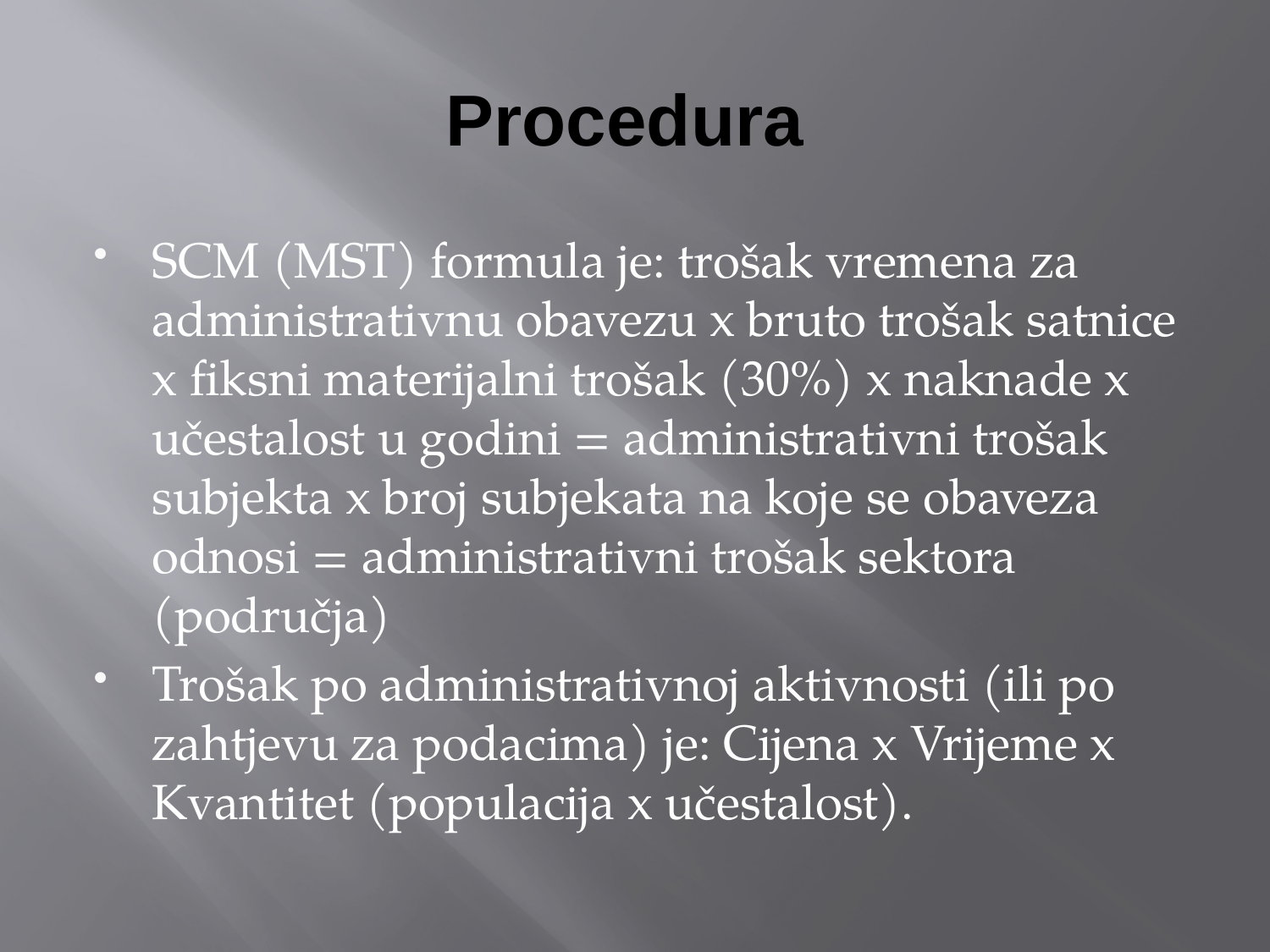

# Procedura
SCM (MST) formula je: trošak vremena za administrativnu obavezu x bruto trošak satnice x fiksni materijalni trošak (30%) x naknade x učestalost u godini = administrativni trošak subjekta x broj subjekata na koje se obaveza odnosi = administrativni trošak sektora (područja)
Trošak po administrativnoj aktivnosti (ili po zahtjevu za podacima) je: Cijena x Vrijeme x Kvantitet (populacija x učestalost).